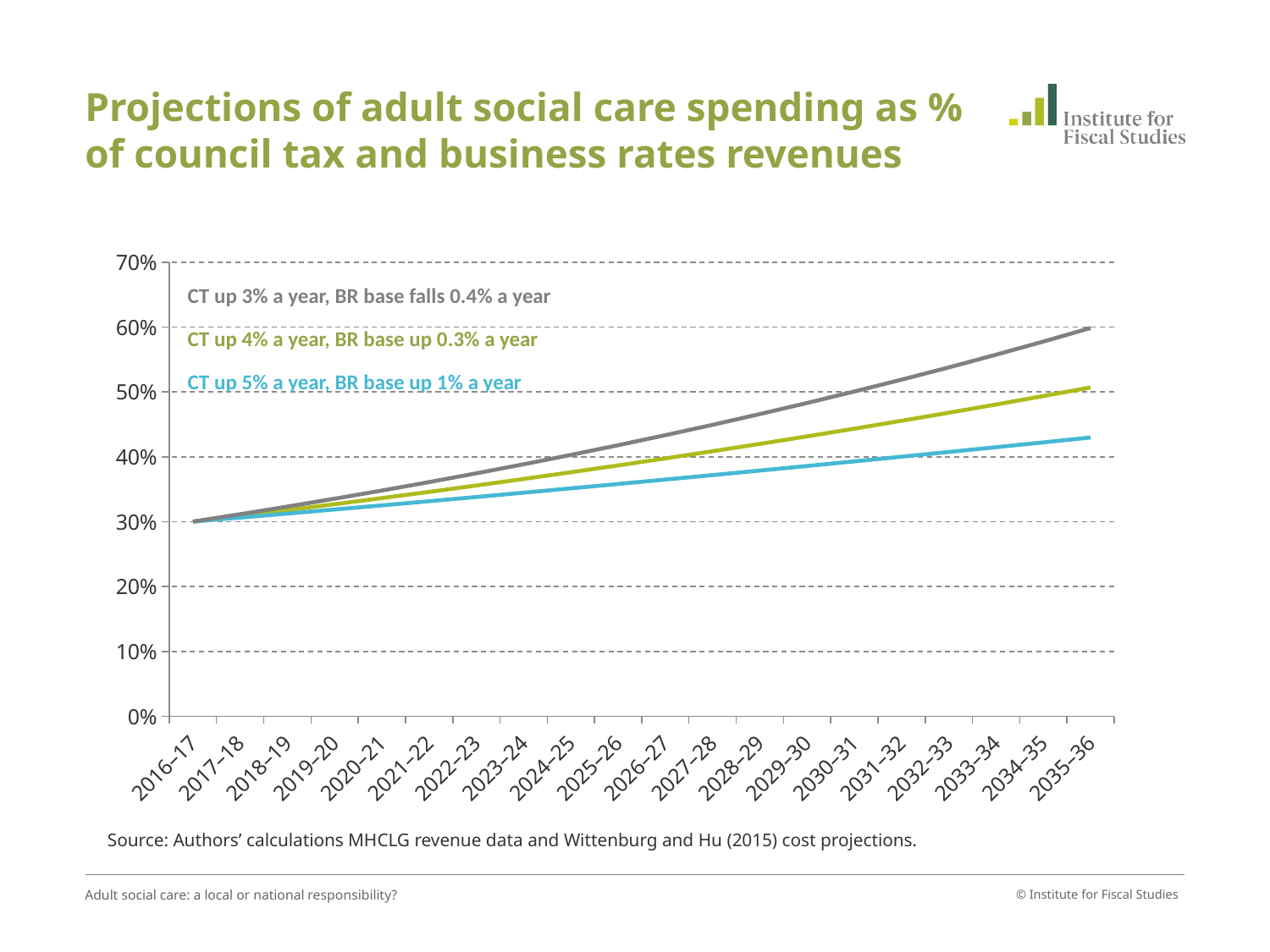

# Projections of adult social care spending as % of council tax and business rates revenues

### Chart

| Category | Central scenario | High scenario | Low scenario |
|---|---|---|---|
| 2016–17 | 0.30028536329350647 | 0.30028536329350647 | 0.30028536329350647 |
| 2017–18 | 0.30900106935243327 | 0.3064111645587298 | 0.3116351290999013 |
| 2018–19 | 0.31793246685376136 | 0.31261538689450574 | 0.3233851106189941 |
| 2019–20 | 0.3270837208829669 | 0.31889783175496306 | 0.33554830432287946 |
| 2020–21 | 0.33645905210974797 | 0.3252582802853106 | 0.34813809330286766 |
| 2021–22 | 0.3460627375937703 | 0.3316964941770814 | 0.36116825803073555 |
| 2022–23 | 0.3558991116330459 | 0.33821221656044886 | 0.37465298742087816 |
| 2023–24 | 0.3659725666561139 | 0.3448051729312828 | 0.38860689020239264 |
| 2024–25 | 0.37628755415920817 | 0.3514750721103758 | 0.40304500661058923 |
| 2025–26 | 0.38684858568940467 | 0.3582216072322154 | 0.4179828204074079 |
| 2026–27 | 0.3976602338748196 | 0.3650444567606783 | 0.43343627124068507 |
| 2027–28 | 0.4087271335028138 | 0.3719432855289276 | 0.44942176735258155 |
| 2028–29 | 0.4200539826470963 | 0.37891774580063003 | 0.4659561986475594 |
| 2029–30 | 0.4316455438445481 | 0.3859674783497744 | 0.4830569501307854 |
| 2030–31 | 0.4435066453226362 | 0.3930921135562253 | 0.5007419157280486 |
| 2031–32 | 0.45564218227811026 | 0.40029127251415825 | 0.5190295124987134 |
| 2032–33 | 0.4680571182076599 | 0.40756456815046466 | 0.537938695253358 |
| 2033–34 | 0.4807564862911458 | 0.4149116063503803 | 0.5574889715884787 |
| 2034–35 | 0.49374539082802826 | 0.4223319870875389 | 0.5777004173503238 |
| 2035–36 | 0.5070290087274563 | 0.42982530555552884 | 0.5985936925410357 |
CT up 3% a year, BR base falls 0.4% a year
CT up 4% a year, BR base up 0.3% a year
CT up 5% a year, BR base up 1% a year
Source: Authors’ calculations MHCLG revenue data and Wittenburg and Hu (2015) cost projections.
Adult social care: a local or national responsibility?
© Institute for Fiscal Studies